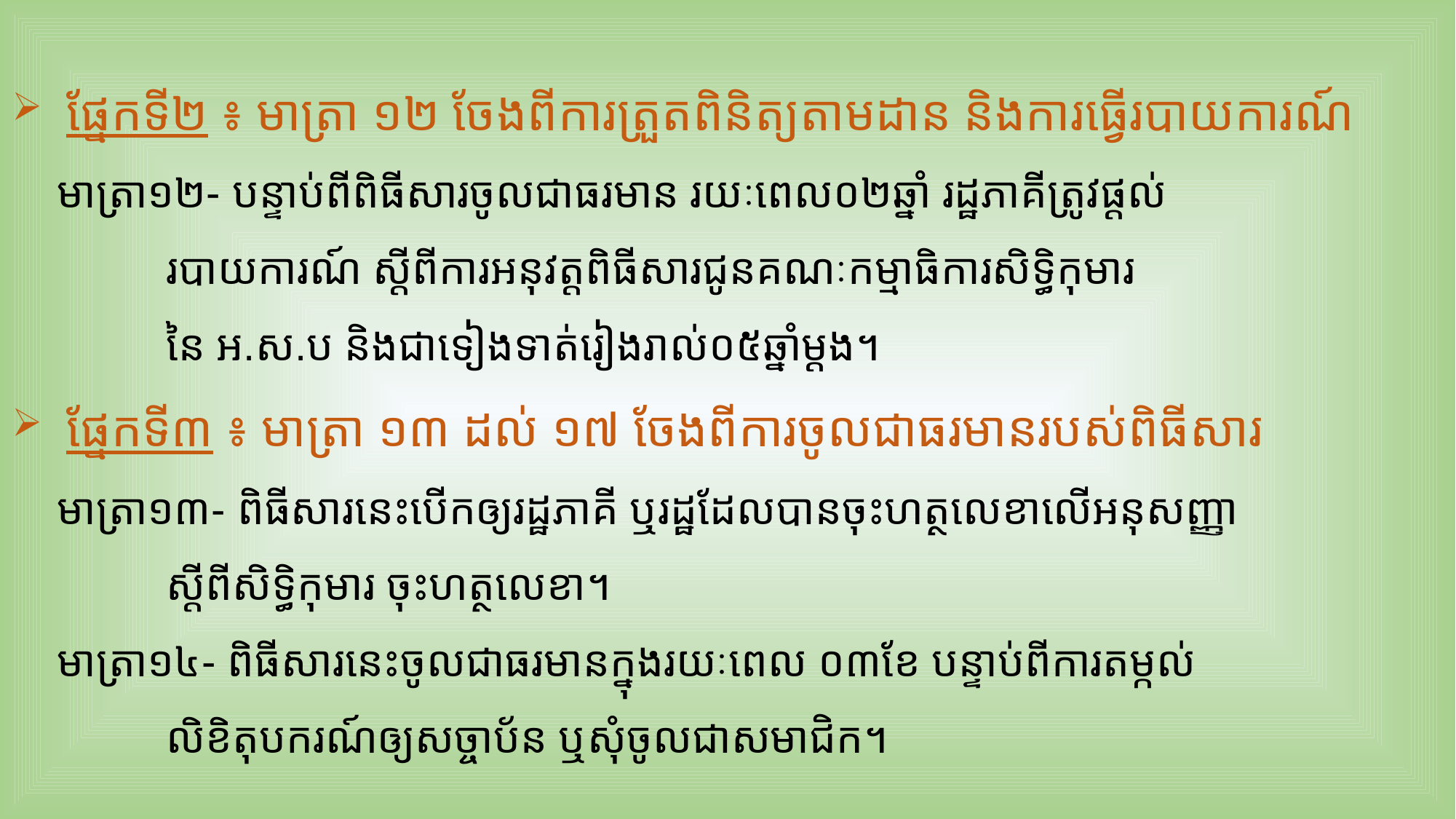

ផ្នែកទី២ ៖ មាត្រា ១២ ចែងពីការត្រួតពិនិត្យតាមដាន និងការធ្វើរបាយការណ៍
មាត្រា១២- បន្ទាប់ពីពិធីសារចូលជាធរមាន រយៈពេល០២ឆ្នាំ រដ្ឋភាគីត្រូវផ្តល់
	របាយការណ៍ ស្តីពីការអនុវត្តពិធីសារជូនគណៈកម្មាធិការសិទ្ធិកុមារ
	នៃ អ.ស.ប និងជាទៀងទាត់រៀងរាល់០៥ឆ្នាំម្តង។
ផ្នែកទី៣ ៖ មាត្រា ១៣ ដល់ ១៧ ចែងពីការចូលជាធរមានរបស់ពិធីសារ
មាត្រា១៣- ពិធីសារនេះបើកឲ្យរដ្ឋភាគី ឬរដ្ឋដែលបានចុះហត្ថលេខាលើអនុសញ្ញា
	ស្តីពីសិទ្ធិកុមារ ចុះហត្ថលេខា។
មាត្រា១៤- ពិធីសារនេះចូលជាធរមានក្នុងរយៈពេល ០៣ខែ បន្ទាប់ពីការតម្កល់
	លិខិតុបករណ៍ឲ្យសច្ចាប័ន ឬសុំចូលជាសមាជិក។